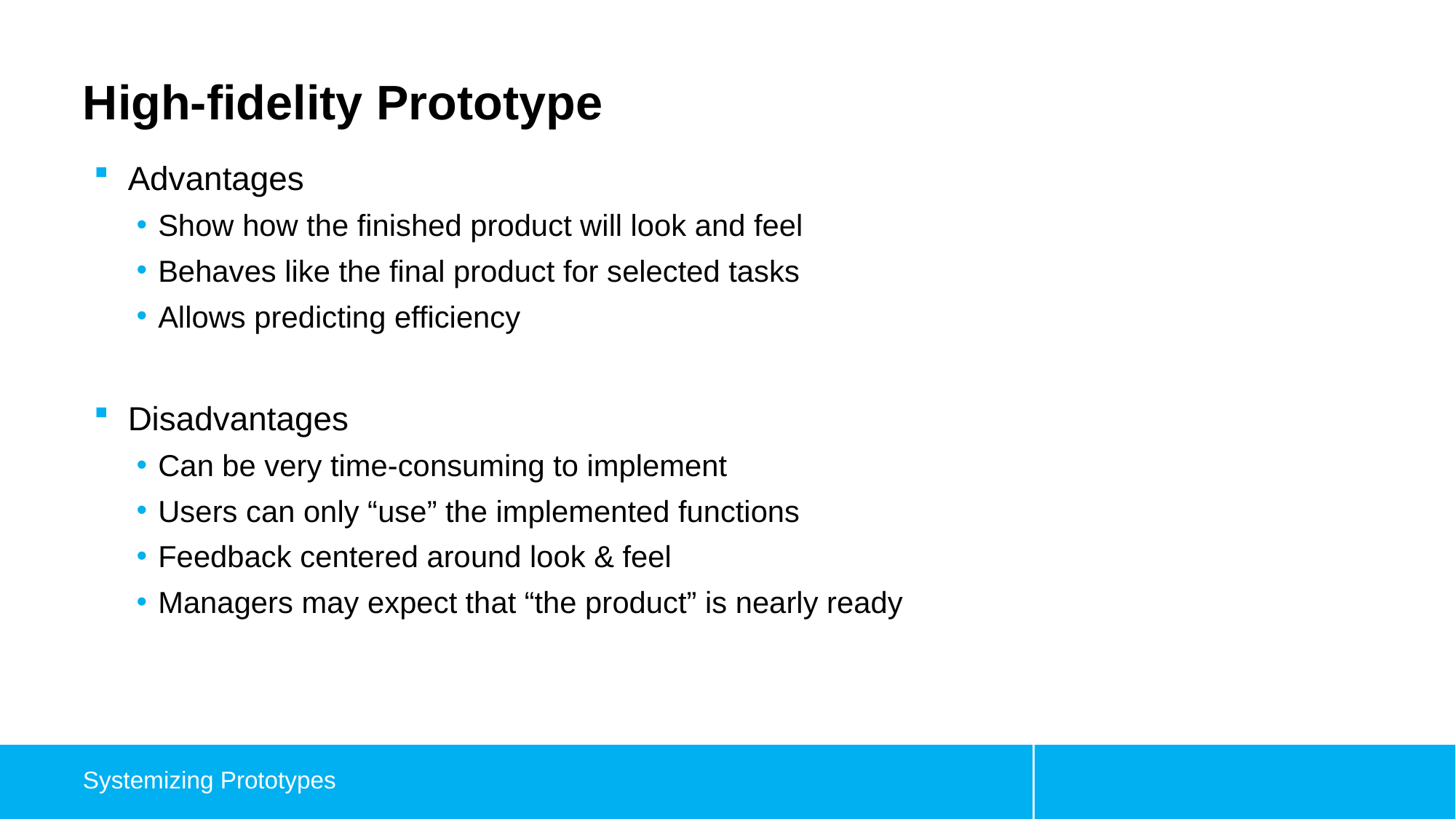

# High-fidelity Prototype
Advantages
Show how the finished product will look and feel
Behaves like the final product for selected tasks
Allows predicting efficiency

Disadvantages
Can be very time-consuming to implement
Users can only “use” the implemented functions
Feedback centered around look & feel
Managers may expect that “the product” is nearly ready
Systemizing Prototypes